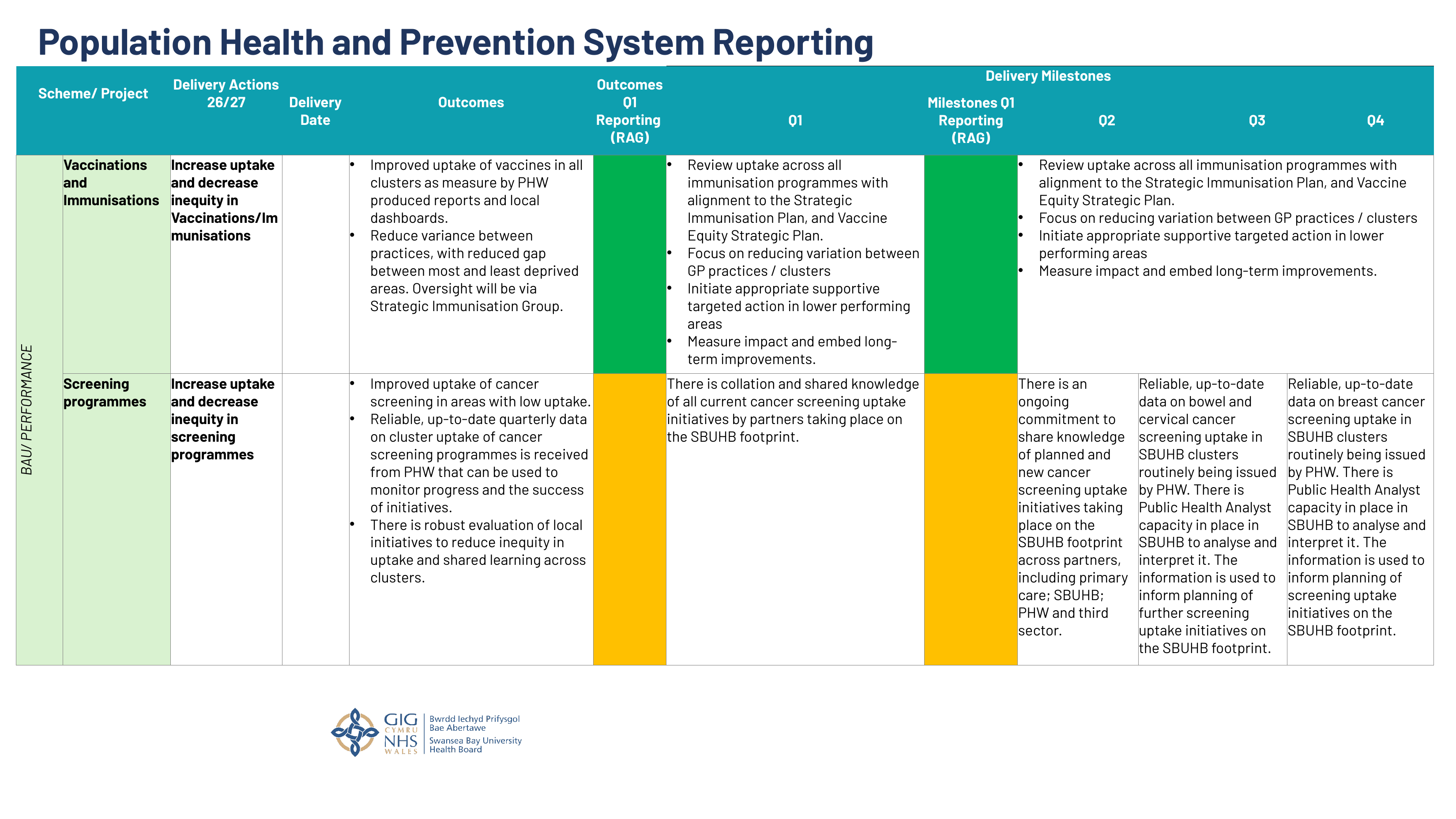

# Population Health and Prevention System Reporting
| Scheme/ Project |  | Delivery Actions 26/27 | Delivery Date | Outcomes | Outcomes Q1 Reporting (RAG) | Delivery Milestones |  |  |  |  |  |  |
| --- | --- | --- | --- | --- | --- | --- | --- | --- | --- | --- | --- | --- |
|  |  |  |  |  |  | Q1 | Milestones Q1 Reporting (RAG) | Q2 |  | Q3 |  | Q4 |
| BAU/ PERFORMANCE | Vaccinations and Immunisations | Increase uptake and decrease inequity in Vaccinations/Immunisations |  | Improved uptake of vaccines in all clusters as measure by PHW produced reports and local dashboards. Reduce variance between practices, with reduced gap between most and least deprived areas. Oversight will be via Strategic Immunisation Group. |  | Review uptake across all immunisation programmes with alignment to the Strategic Immunisation Plan, and Vaccine Equity Strategic Plan. Focus on reducing variation between GP practices / clusters Initiate appropriate supportive targeted action in lower performing areas Measure impact and embed long-term improvements. |  | Review uptake across all immunisation programmes with alignment to the Strategic Immunisation Plan, and Vaccine Equity Strategic Plan. Focus on reducing variation between GP practices / clusters Initiate appropriate supportive targeted action in lower performing areas Measure impact and embed long-term improvements. |  |  |  |  |
|  | Screening programmes | Increase uptake and decrease inequity in screening programmes |  | Improved uptake of cancer screening in areas with low uptake. Reliable, up-to-date quarterly data on cluster uptake of cancer screening programmes is received from PHW that can be used to monitor progress and the success of initiatives. There is robust evaluation of local initiatives to reduce inequity in uptake and shared learning across clusters. |  | There is collation and shared knowledge of all current cancer screening uptake initiatives by partners taking place on the SBUHB footprint. |  | There is an ongoing commitment to share knowledge of planned and new cancer screening uptake initiatives taking place on the SBUHB footprint across partners, including primary care; SBUHB; PHW and third sector. | Reliable, up-to-date data on bowel and cervical cancer screening uptake in SBUHB clusters routinely being issued by PHW. There is Public Health Analyst capacity in place in SBUHB to analyse and interpret it. The information is used to inform planning of further screening uptake initiatives on the SBUHB footprint. | Reliable, up-to-date data on bowel and cervical cancer screening uptake in SBUHB clusters routinely being issued by PHW. There is Public Health Analyst capacity in place in SBUHB to analyse and interpret it. The information is used to inform planning of further screening uptake iniatives on the SBUHB footprint. | Reliable, up-to-date data on breast cancer screening uptake in SBUHB clusters routinely being issued by PHW. There is Public Health Analyst capacity in place in SBUHB to analyse and interpret it. The information is used to inform planning of screening uptake initiatives on the SBUHB footprint. | Reliable, up-to-date data on breast cancer screening uptake in SBUHB clusters routinely being issued by PHW. There is Public Health Analyst capacity in place in SBUHB to analyse and interpret it. The information is used to inform planning of screening uptake iniatives on the SBUHB footprint. |